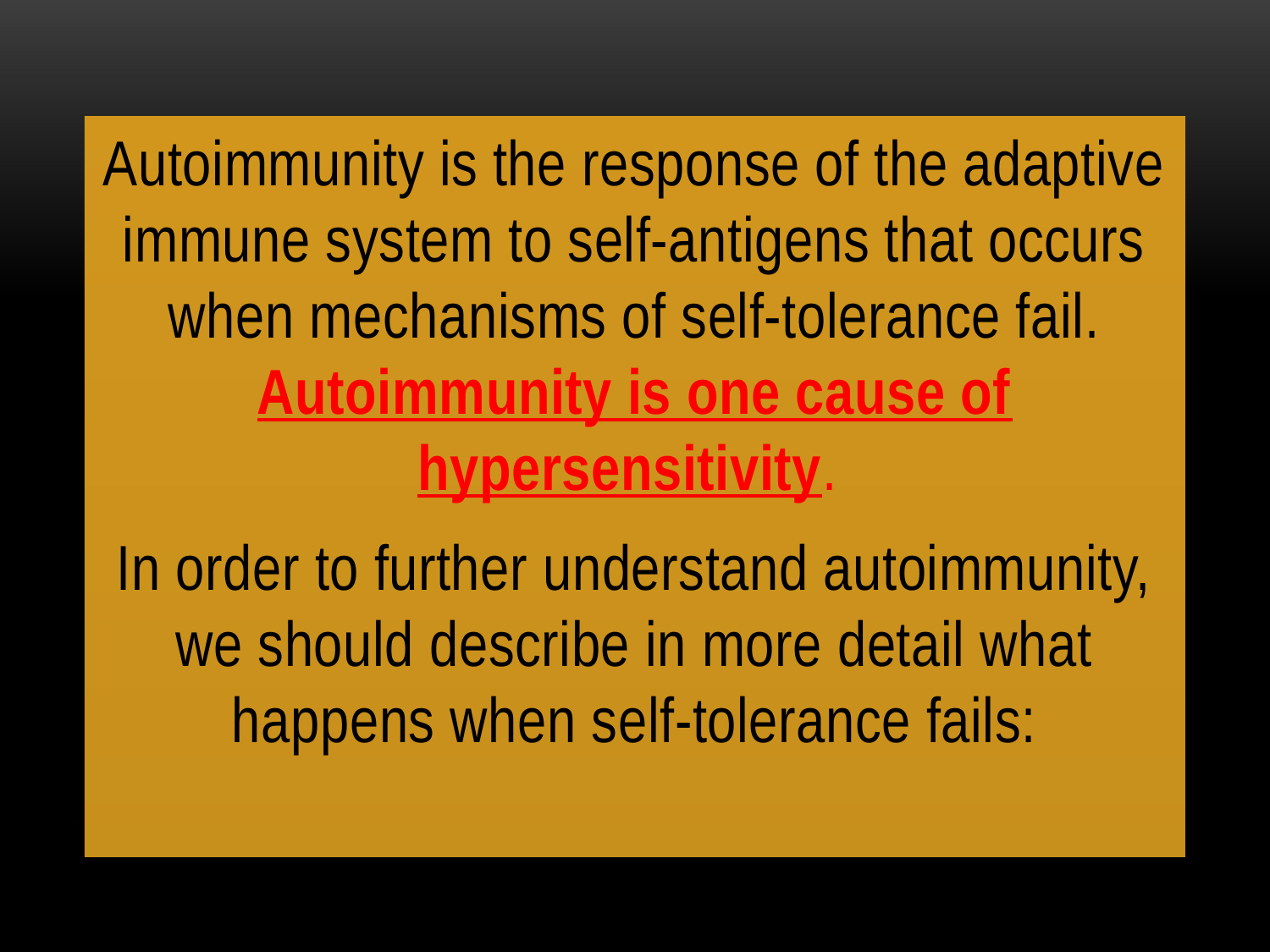

Autoimmunity is the response of the adaptive immune system to self-antigens that occurs when mechanisms of self-tolerance fail. Autoimmunity is one cause of hypersensitivity.
In order to further understand autoimmunity, we should describe in more detail what happens when self-tolerance fails: